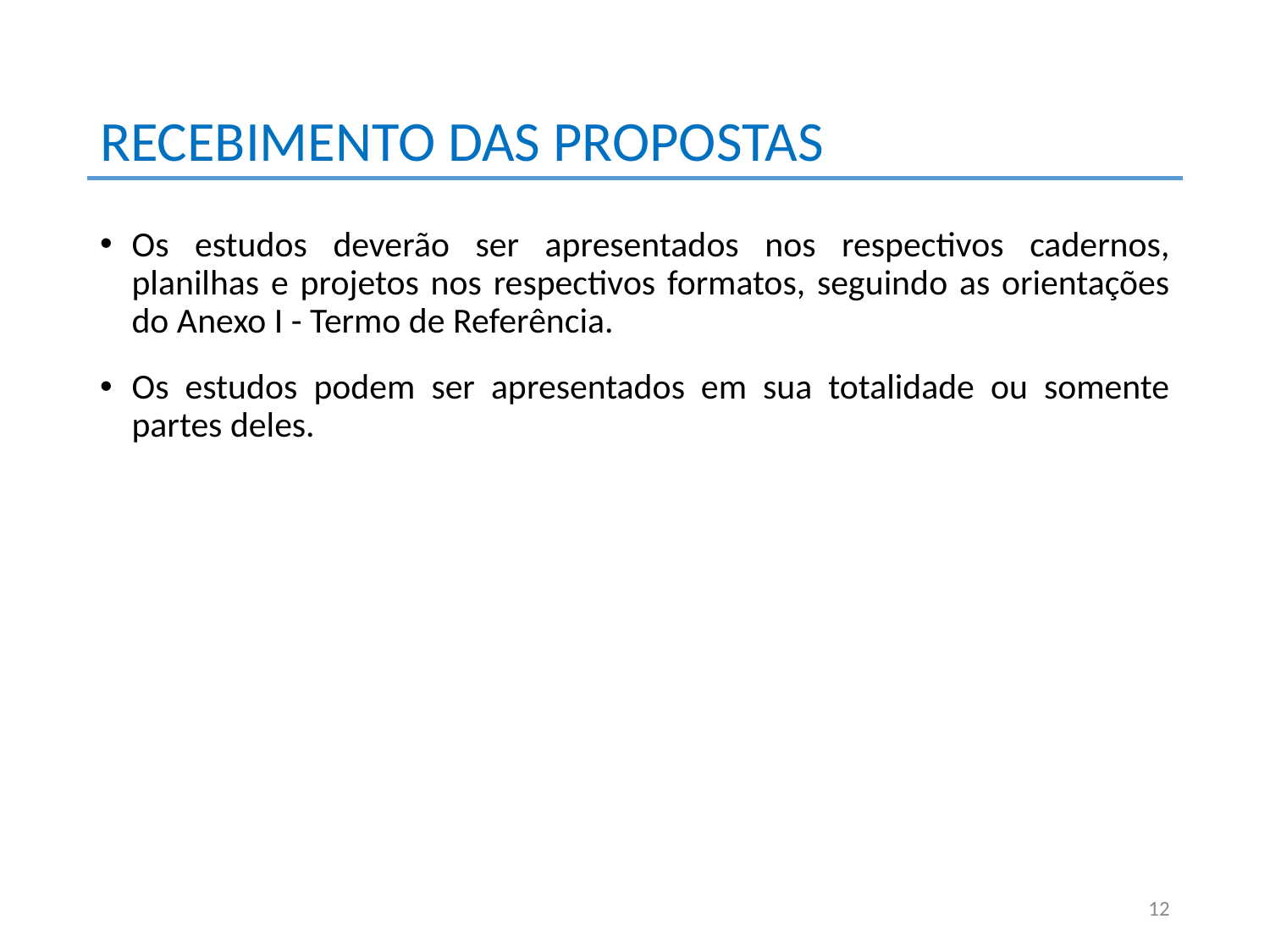

# RECEBIMENTO DAS PROPOSTAS
Os estudos deverão ser apresentados nos respectivos cadernos, planilhas e projetos nos respectivos formatos, seguindo as orientações do Anexo I - Termo de Referência.
Os estudos podem ser apresentados em sua totalidade ou somente partes deles.
12